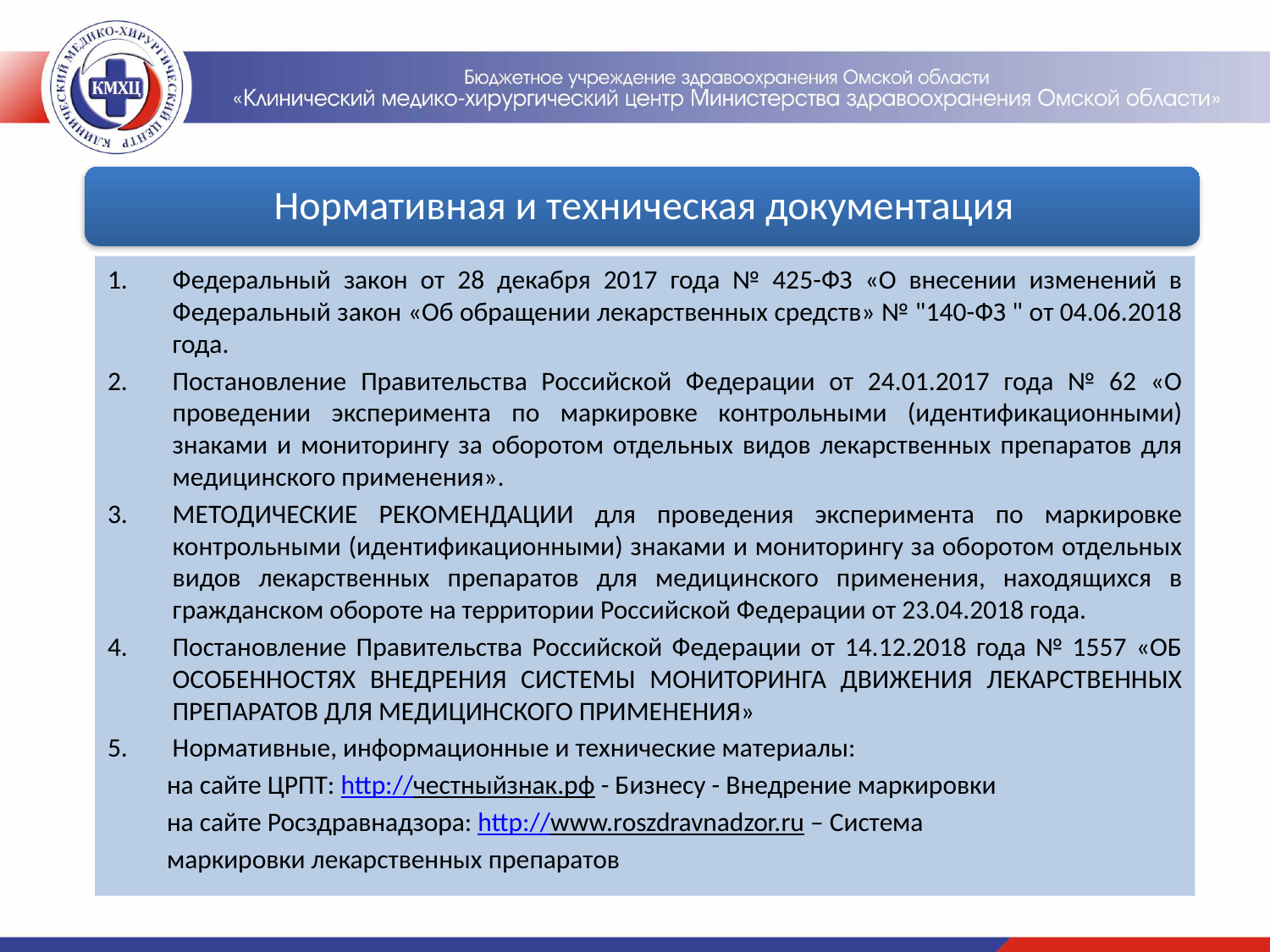

Нормативная и техническая документация
Федеральный закон от 28 декабря 2017 года № 425-ФЗ «О внесении изменений в Федеральный закон «Об обращении лекарственных средств» № "140-ФЗ " от 04.06.2018 года.
Постановление Правительства Российской Федерации от 24.01.2017 года № 62 «О проведении эксперимента по маркировке контрольными (идентификационными) знаками и мониторингу за оборотом отдельных видов лекарственных препаратов для медицинского применения».
МЕТОДИЧЕСКИЕ РЕКОМЕНДАЦИИ для проведения эксперимента по маркировке контрольными (идентификационными) знаками и мониторингу за оборотом отдельных видов лекарственных препаратов для медицинского применения, находящихся в гражданском обороте на территории Российской Федерации от 23.04.2018 года.
Постановление Правительства Российской Федерации от 14.12.2018 года № 1557 «ОБ ОСОБЕННОСТЯХ ВНЕДРЕНИЯ СИСТЕМЫ МОНИТОРИНГА ДВИЖЕНИЯ ЛЕКАРСТВЕННЫХ ПРЕПАРАТОВ ДЛЯ МЕДИЦИНСКОГО ПРИМЕНЕНИЯ»
Нормативные, информационные и технические материалы:
          на сайте ЦРПТ: http://честныйзнак.рф - Бизнесу - Внедрение маркировки
          на сайте Росздравнадзора: http://www.roszdravnadzor.ru – Система
          маркировки лекарственных препаратов